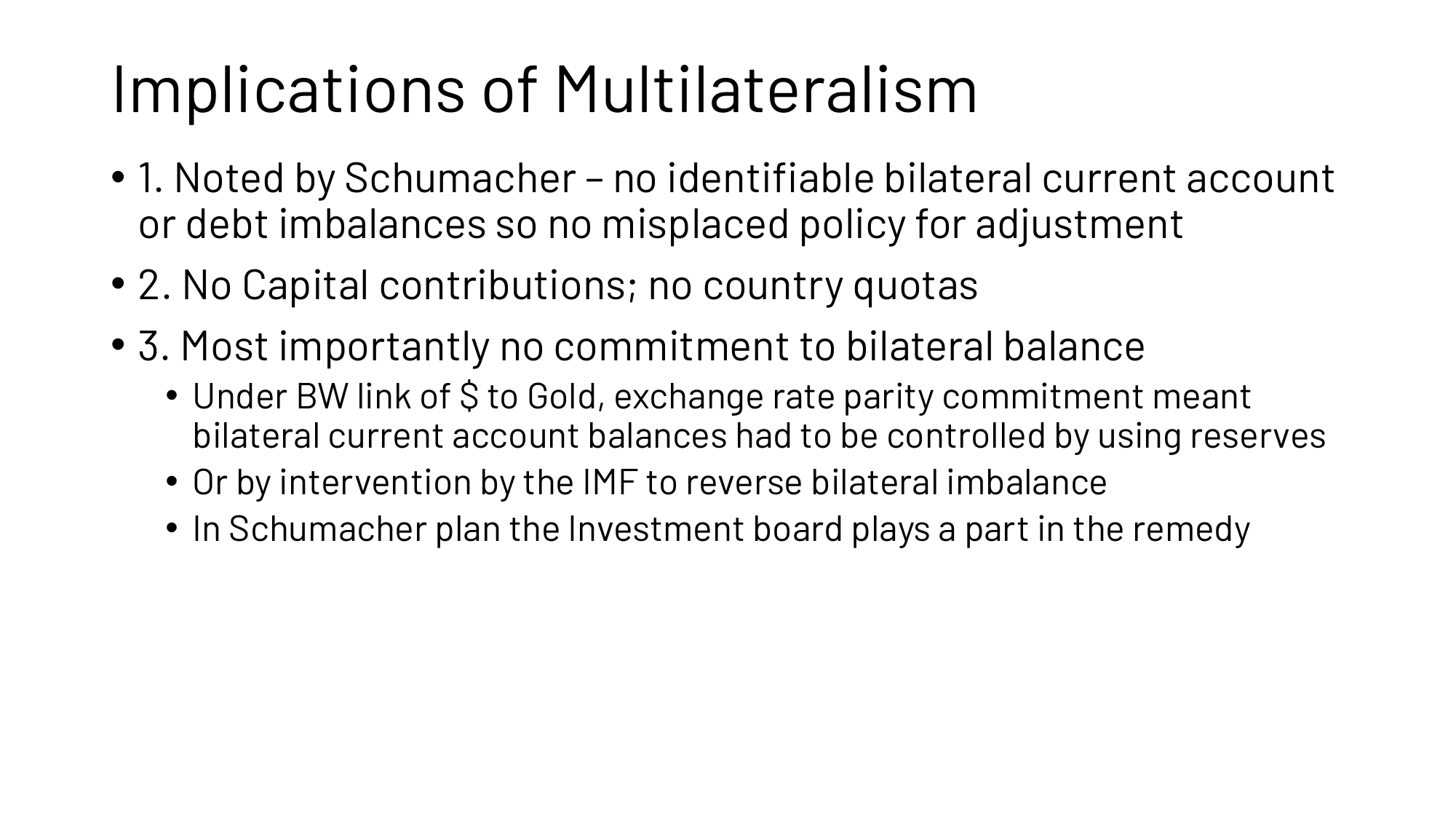

# Implications of Multilateralism
1. Noted by Schumacher – no identifiable bilateral current account or debt imbalances so no misplaced policy for adjustment
2. No Capital contributions; no country quotas
3. Most importantly no commitment to bilateral balance
Under BW link of $ to Gold, exchange rate parity commitment meant bilateral current account balances had to be controlled by using reserves
Or by intervention by the IMF to reverse bilateral imbalance
In Schumacher plan the Investment board plays a part in the remedy